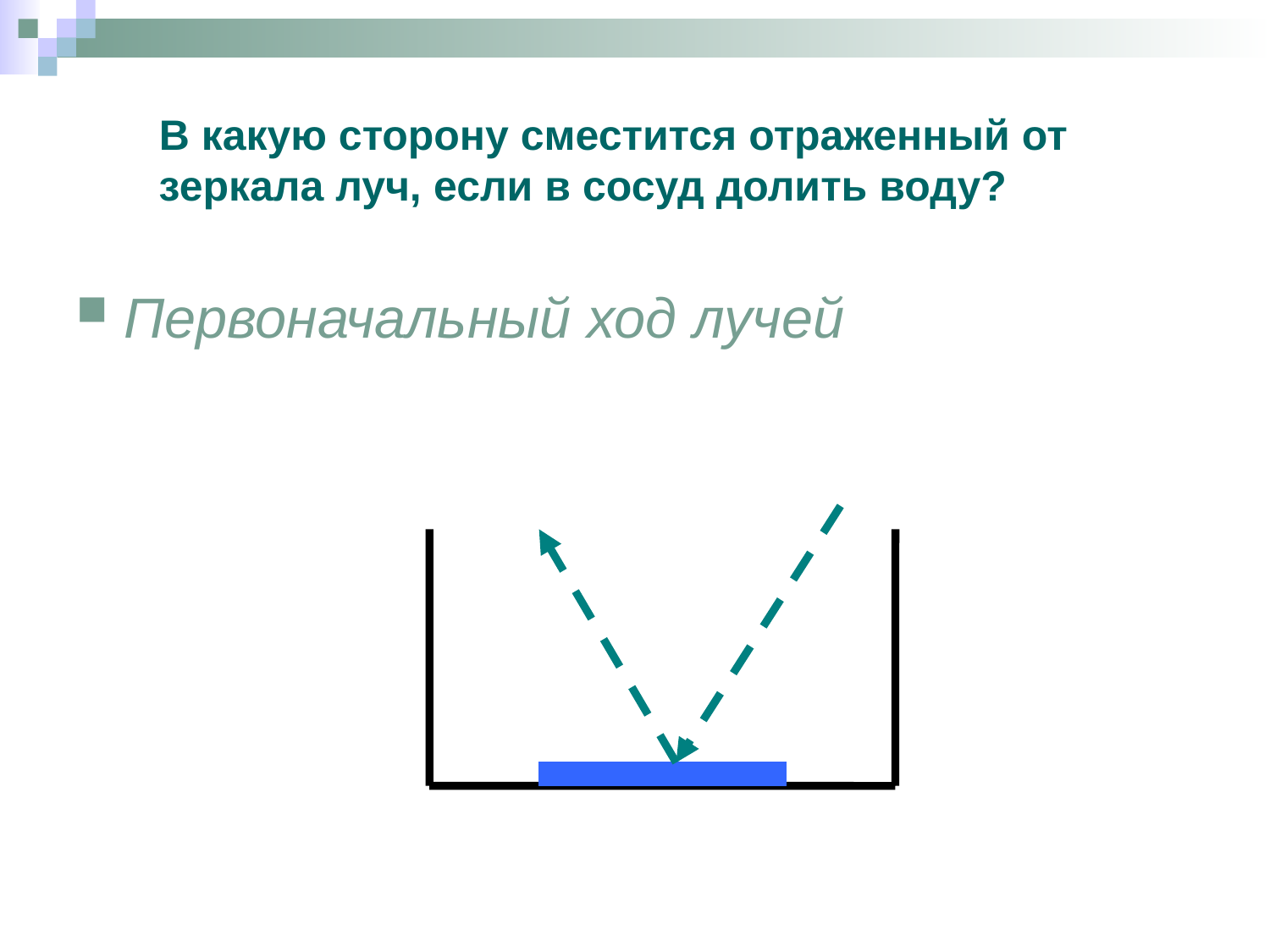

# В какую сторону сместится отраженный от зеркала луч, если в сосуд долить воду?
Первоначальный ход лучей